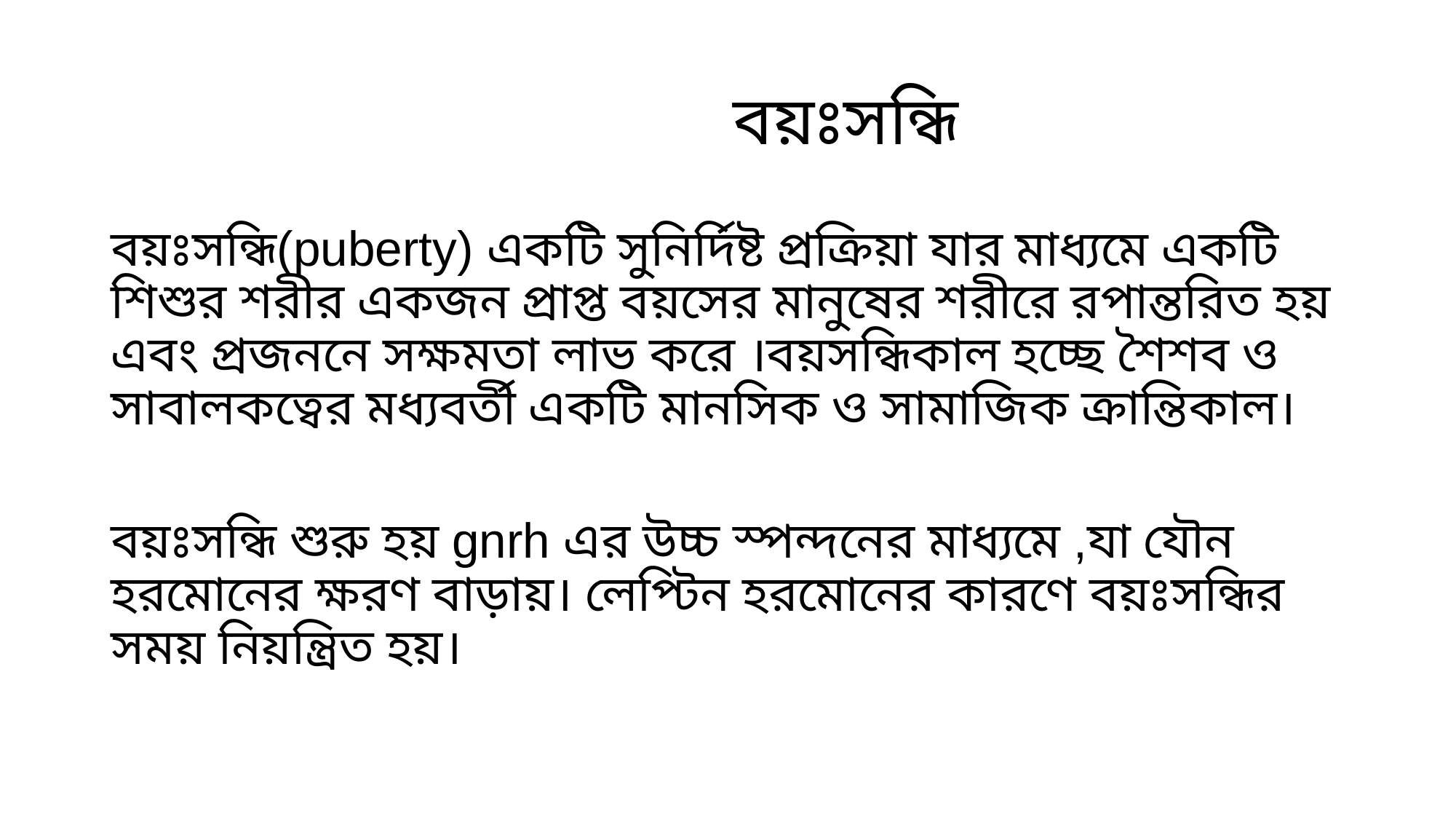

# বয়ঃসন্ধি
বয়ঃসন্ধি(puberty) একটি সুনির্দিষ্ট প্রক্রিয়া যার মাধ্যমে একটি শিশুর শরীর একজন প্রাপ্ত বয়সের মানুষের শরীরে রপান্তরিত হয় এবং প্রজননে সক্ষমতা লাভ করে ।বয়সন্ধিকাল হচ্ছে শৈশব ও সাবালকত্বের মধ্যবর্তী একটি মানসিক ও সামাজিক ক্রান্তিকাল।

বয়ঃসন্ধি শুরু হয় gnrh এর উচ্চ স্পন্দনের মাধ্যমে ,যা যৌন হরমোনের ক্ষরণ বাড়ায়। লেপ্টিন হরমোনের কারণে বয়ঃসন্ধির সময় নিয়ন্ত্রিত হয়।